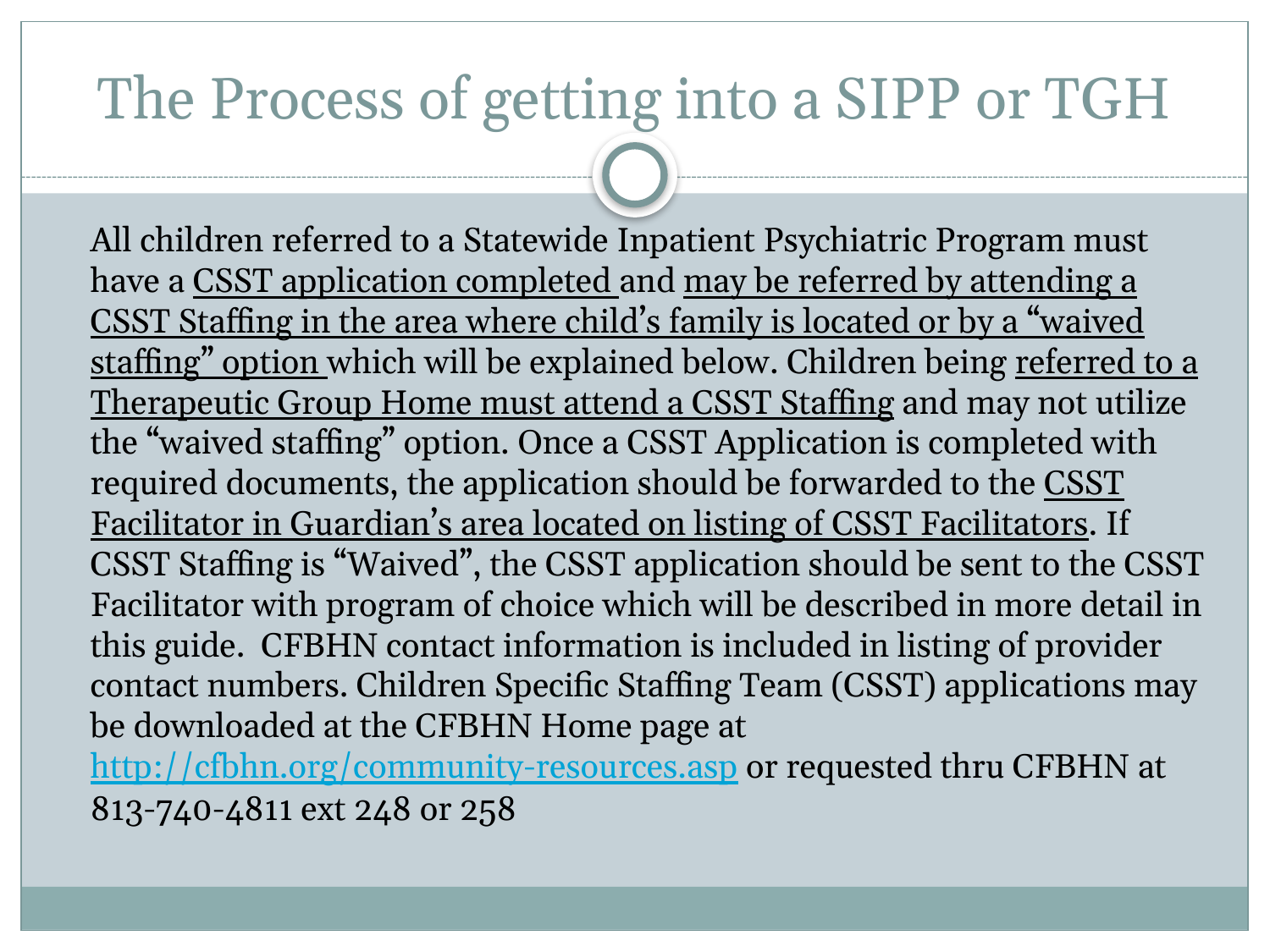

# The Process of getting into a SIPP or TGH
	All children referred to a Statewide Inpatient Psychiatric Program must have a CSST application completed and may be referred by attending a CSST Staffing in the area where child’s family is located or by a “waived staffing” option which will be explained below. Children being referred to a Therapeutic Group Home must attend a CSST Staffing and may not utilize the “waived staffing” option. Once a CSST Application is completed with required documents, the application should be forwarded to the CSST Facilitator in Guardian’s area located on listing of CSST Facilitators. If CSST Staffing is “Waived”, the CSST application should be sent to the CSST Facilitator with program of choice which will be described in more detail in this guide.  CFBHN contact information is included in listing of provider contact numbers. Children Specific Staffing Team (CSST) applications may be downloaded at the CFBHN Home page at http://cfbhn.org/community-resources.asp or requested thru CFBHN at 813-740-4811 ext 248 or 258